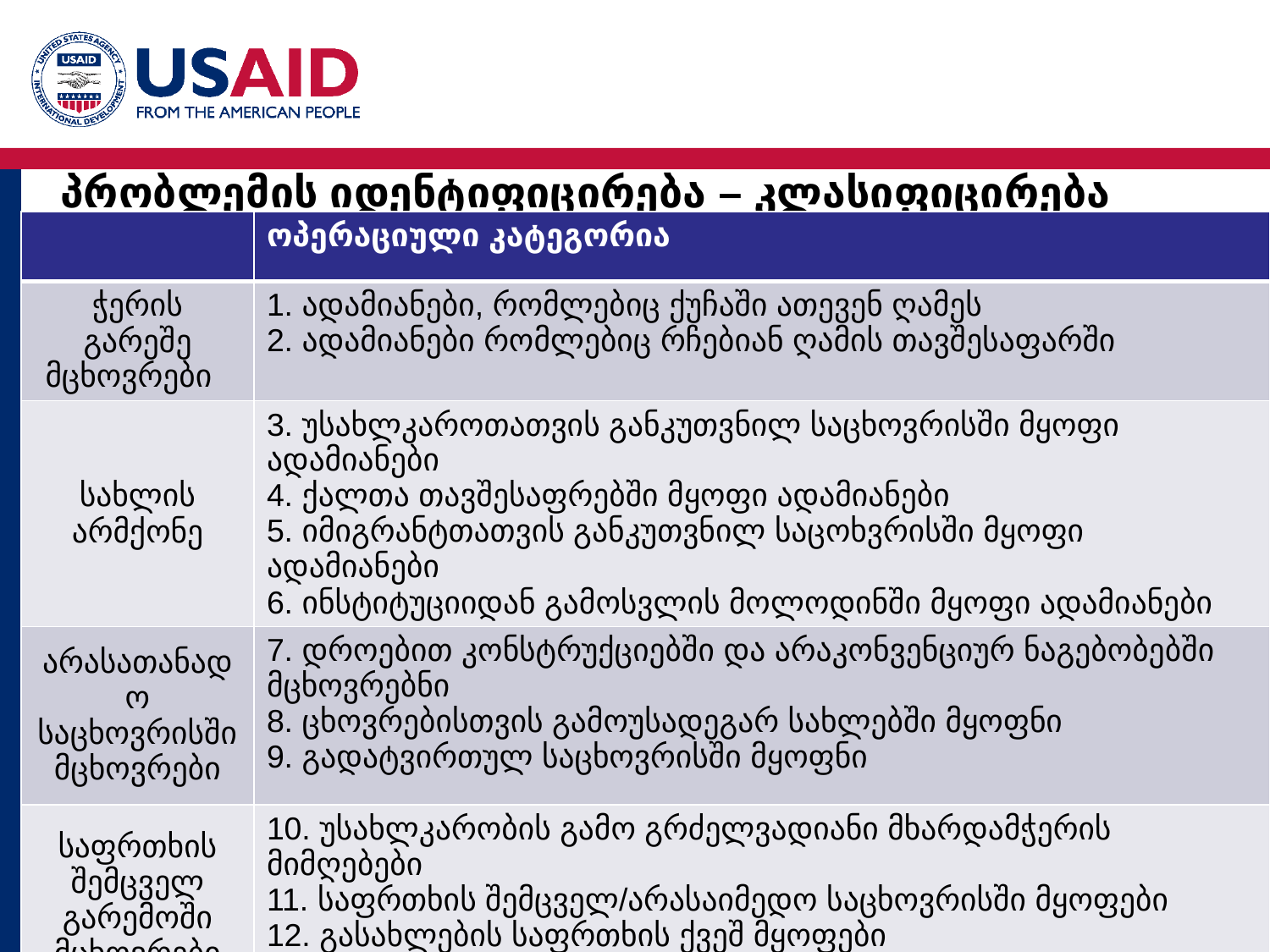

# პრობლემის იდენტიფიცირება – კლასიფიცირება (ETHOS)
|  | ოპერაციული კატეგორია |
| --- | --- |
| ჭერის გარეშე მცხოვრები | 1. ადამიანები, რომლებიც ქუჩაში ათევენ ღამეს 2. ადამიანები რომლებიც რჩებიან ღამის თავშესაფარში |
| სახლის არმქონე | 3. უსახლკაროთათვის განკუთვნილ საცხოვრისში მყოფი ადამიანები 4. ქალთა თავშესაფრებში მყოფი ადამიანები 5. იმიგრანტთათვის განკუთვნილ საცოხვრისში მყოფი ადამიანები 6. ინსტიტუციიდან გამოსვლის მოლოდინში მყოფი ადამიანები |
| არასათანადო საცხოვრისში მცხოვრები | 7. დროებით კონსტრუქციებში და არაკონვენციურ ნაგებობებში მცხოვრებნი 8. ცხოვრებისთვის გამოუსადეგარ სახლებში მყოფნი 9. გადატვირთულ საცხოვრისში მყოფნი |
| საფრთხის შემცველ გარემოში მცხოვრები | 10. უსახლკარობის გამო გრძელვადიანი მხარდამჭერის მიმღებები 11. საფრთხის შემცველ/არასაიმედო საცხოვრისში მყოფები 12. გასახლების საფრთხის ქვეშ მყოფები 13. ძალადობის შიშის ქვეშ მყოფები |